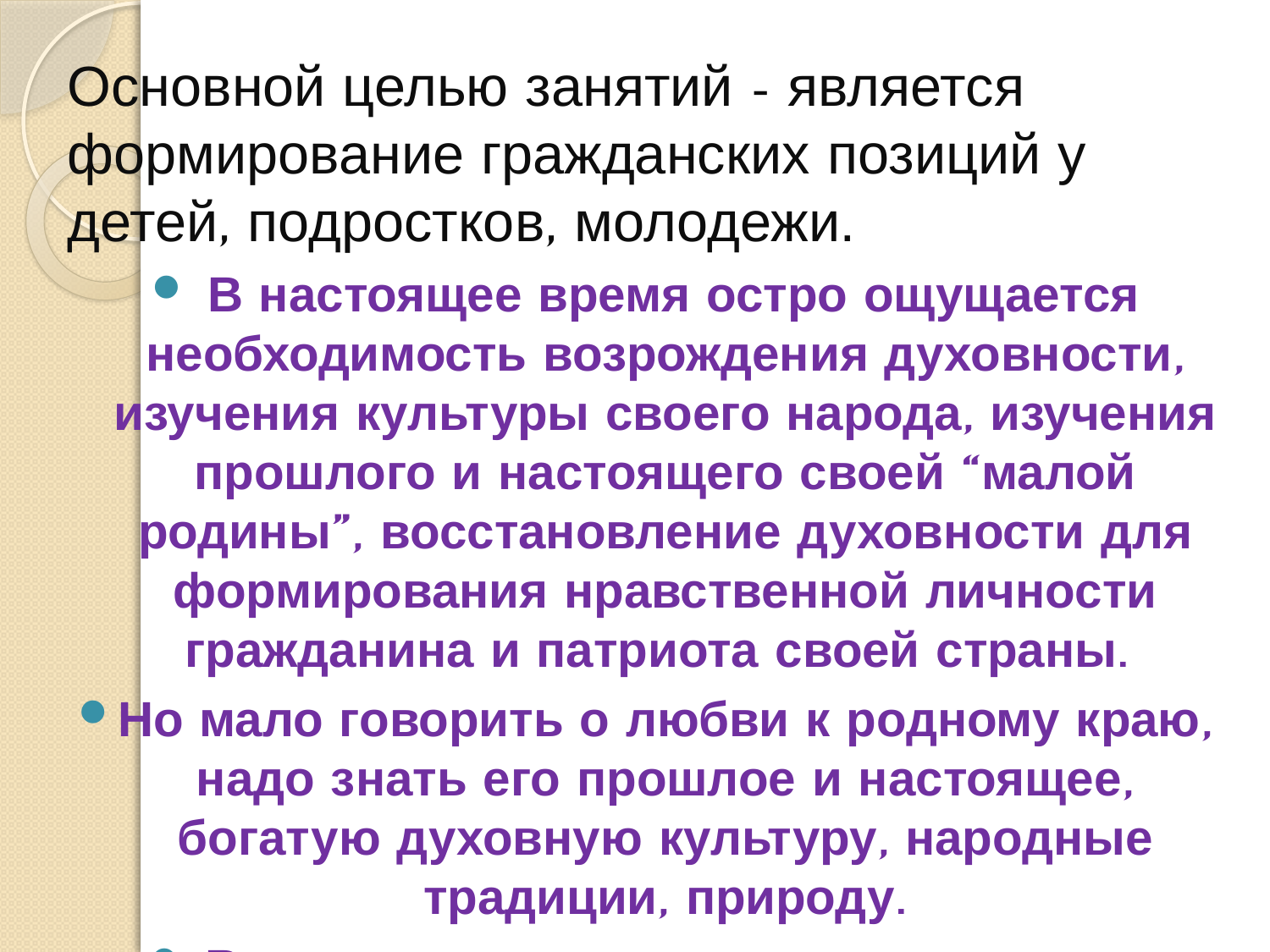

# Основной целью занятий - является формирование гражданских позиций у детей, подростков, молодежи.
 В настоящее время остро ощущается необходимость возрождения духовности, изучения культуры своего народа, изучения прошлого и настоящего своей “малой родины”, восстановление духовности для формирования нравственной личности гражданина и патриота своей страны.
Но мало говорить о любви к родному краю, надо знать его прошлое и настоящее, богатую духовную культуру, народные традиции, природу.
 Все это относится и к нашим родным местам.